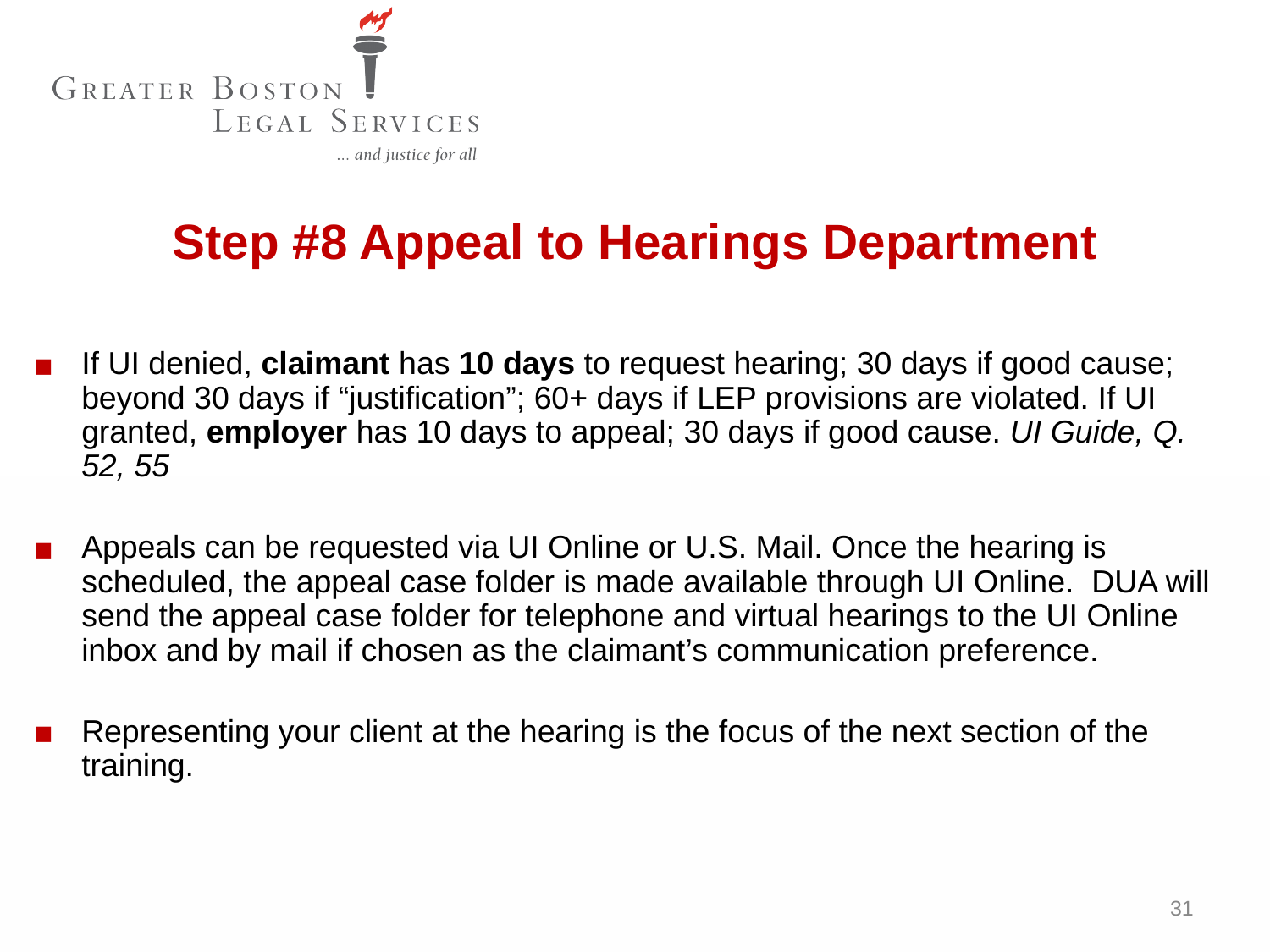

Step #8 Appeal to Hearings Department

If UI denied, claimant has 10 days to request hearing; 30 days if good cause; beyond 30 days if “justification”; 60+ days if LEP provisions are violated. If UI granted, employer has 10 days to appeal; 30 days if good cause. UI Guide, Q. 52, 55

Appeals can be requested via UI Online or U.S. Mail. Once the hearing is scheduled, the appeal case folder is made available through UI Online.  DUA will send the appeal case folder for telephone and virtual hearings to the UI Online inbox and by mail if chosen as the claimant’s communication preference.

Representing your client at the hearing is the focus of the next section of the training.

31